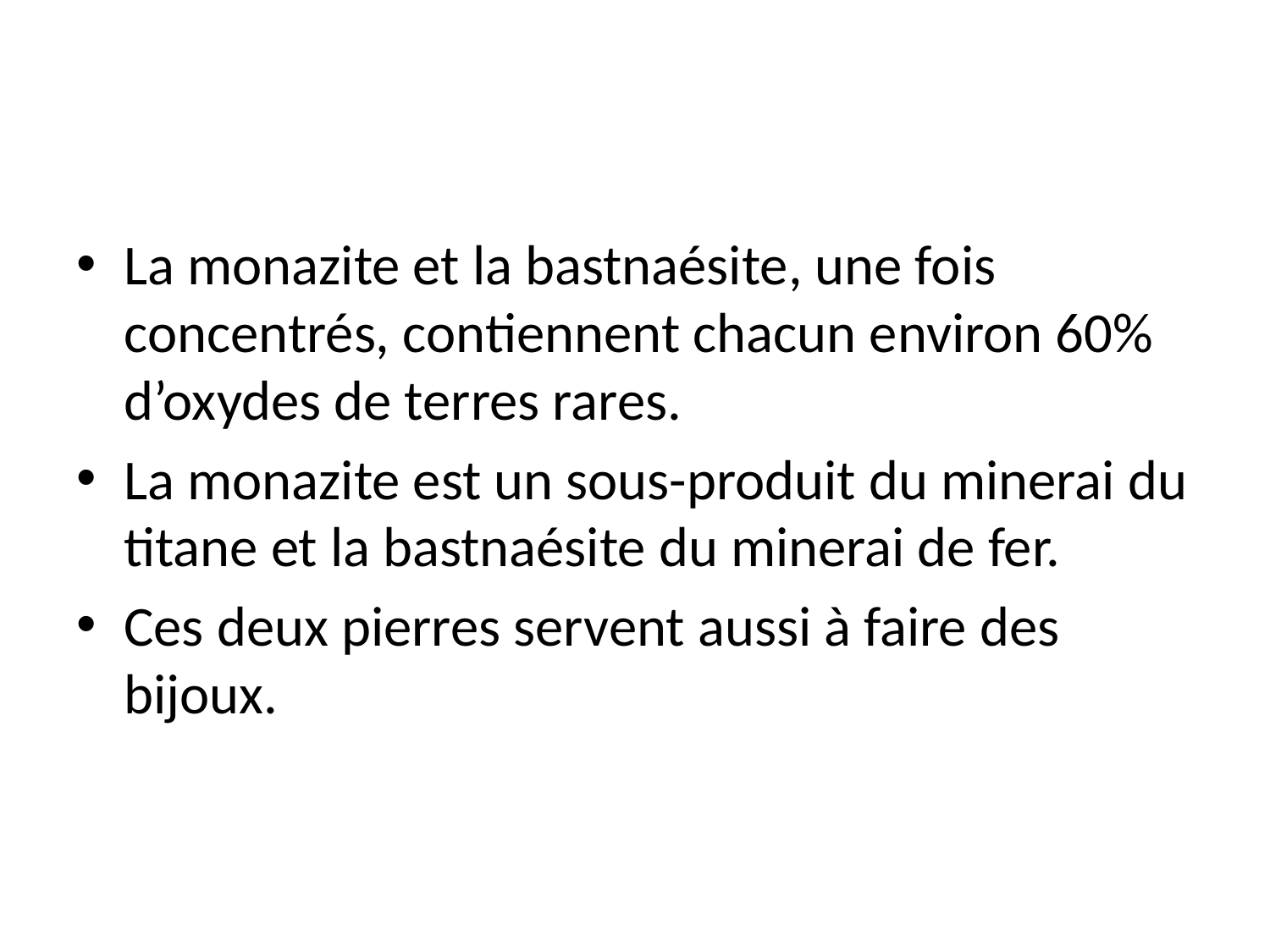

#
La monazite et la bastnaésite, une fois concentrés, contiennent chacun environ 60% d’oxydes de terres rares.
La monazite est un sous-produit du minerai du titane et la bastnaésite du minerai de fer.
Ces deux pierres servent aussi à faire des bijoux.